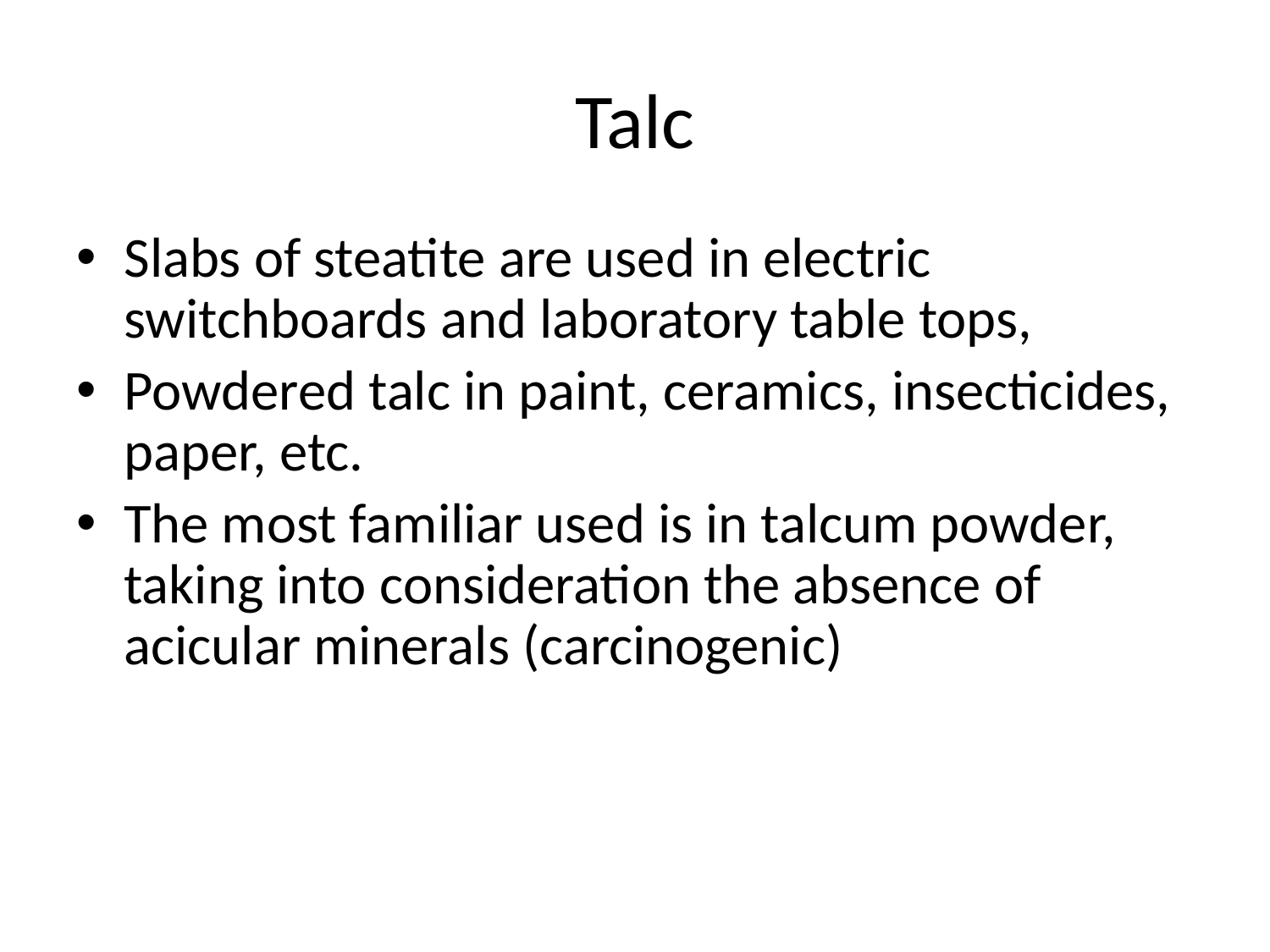

# Talc
Slabs of steatite are used in electric switchboards and laboratory table tops,
Powdered talc in paint, ceramics, insecticides, paper, etc.
The most familiar used is in talcum powder, taking into consideration the absence of acicular minerals (carcinogenic)